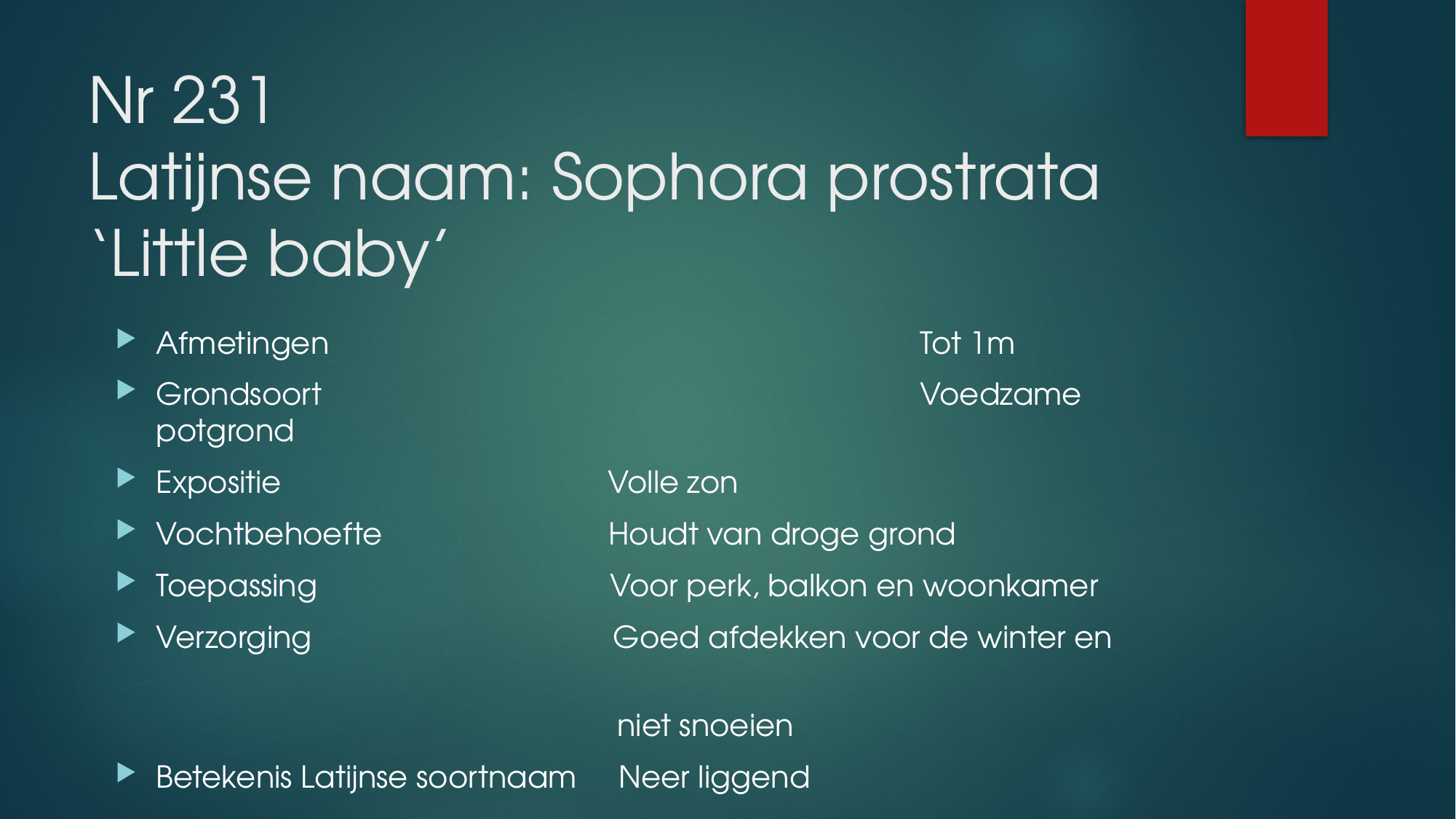

# Nr 231 Latijnse naam: Sophora prostrata ‘Little baby’
Afmetingen						Tot 1m
Grondsoort						Voedzame potgrond
Expositie                                       Volle zon
Vochtbehoefte                           Houdt van droge grond
Toepassing                                   Voor perk, balkon en woonkamer
Verzorging                                    Goed afdekken voor de winter en
                                                            niet snoeien
Betekenis Latijnse soortnaam     Neer liggend